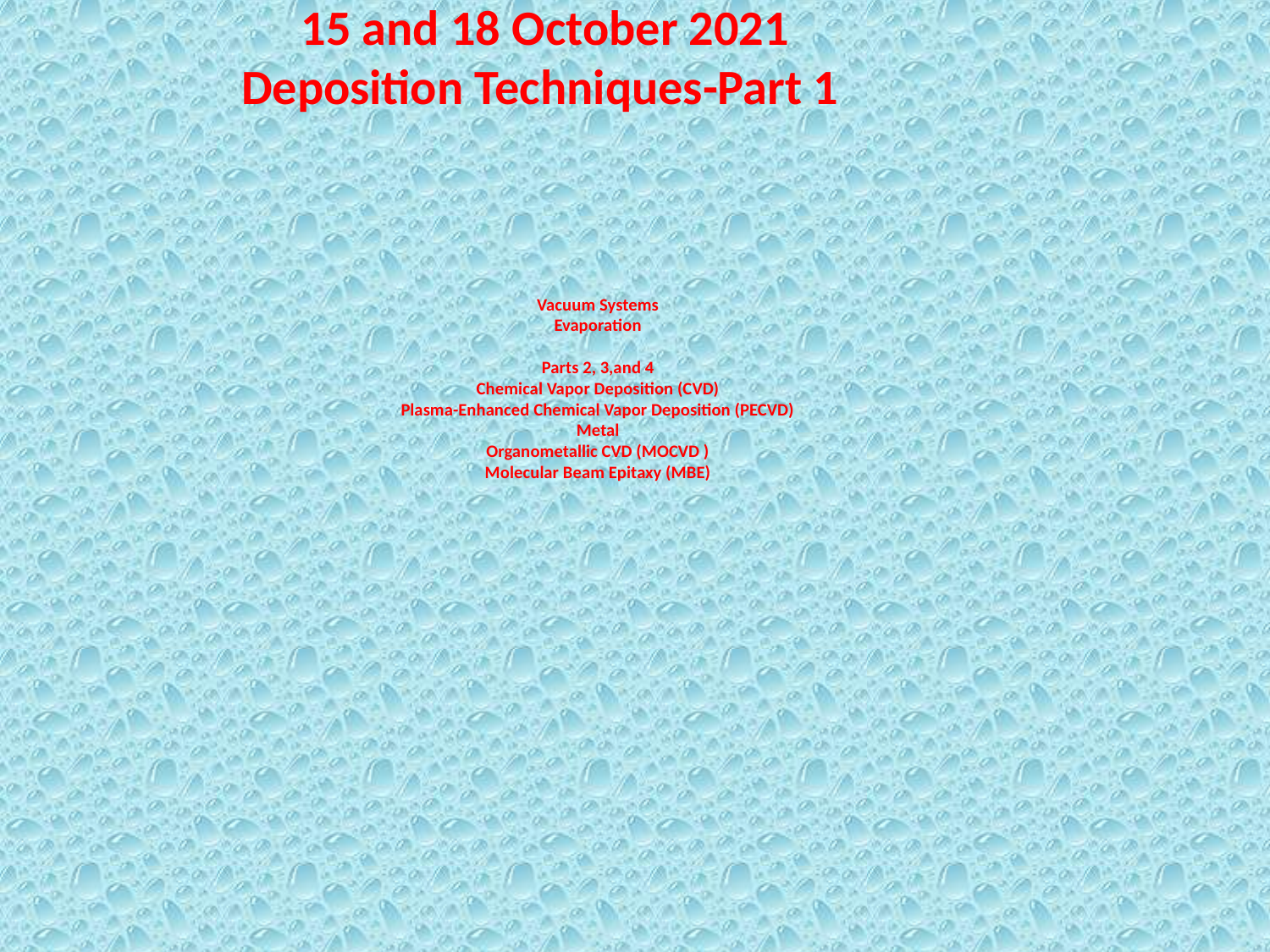

15 and 18 October 2021
Deposition Techniques-Part 1
# Vacuum Systems Evaporation Parts 2, 3,and 4 Chemical Vapor Deposition (CVD) Plasma-Enhanced Chemical Vapor Deposition (PECVD) Metal Organometallic CVD (MOCVD ) Molecular Beam Epitaxy (MBE)